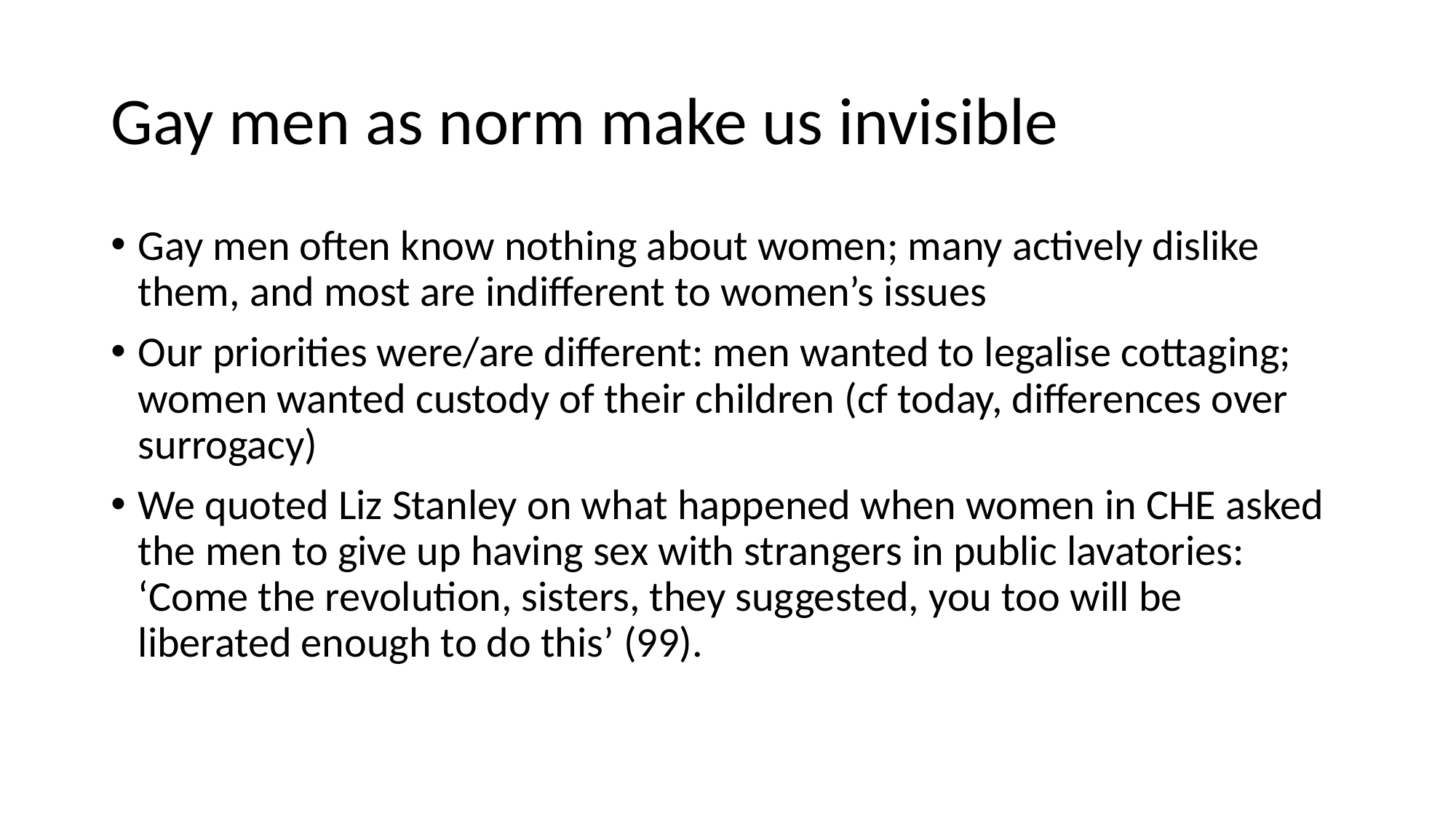

# Gay men as norm make us invisible
Gay men often know nothing about women; many actively dislike them, and most are indifferent to women’s issues
Our priorities were/are different: men wanted to legalise cottaging; women wanted custody of their children (cf today, differences over surrogacy)
We quoted Liz Stanley on what happened when women in CHE asked the men to give up having sex with strangers in public lavatories: ‘Come the revolution, sisters, they suggested, you too will be liberated enough to do this’ (99).